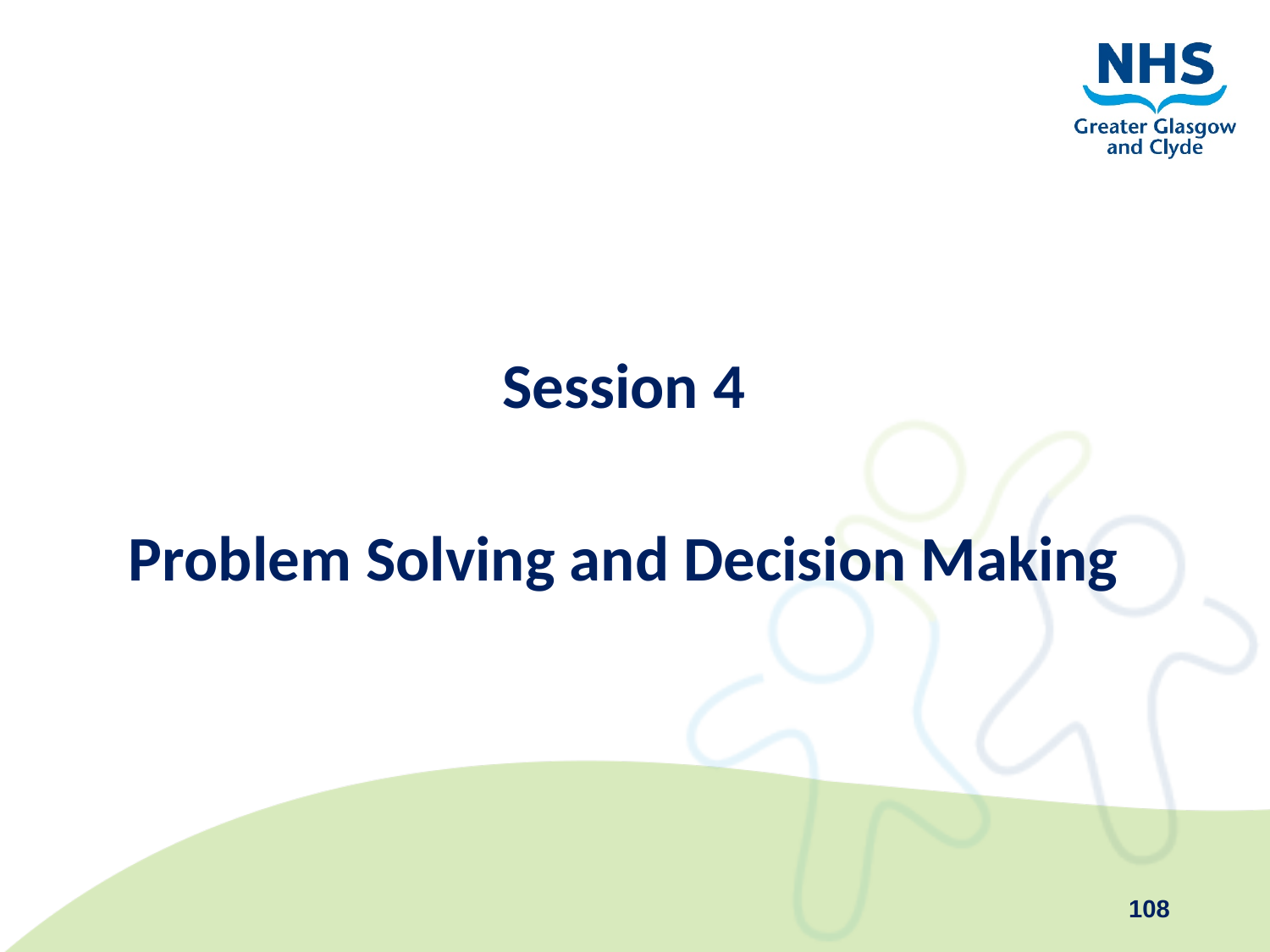

Session 4

Problem Solving and Decision Making
108